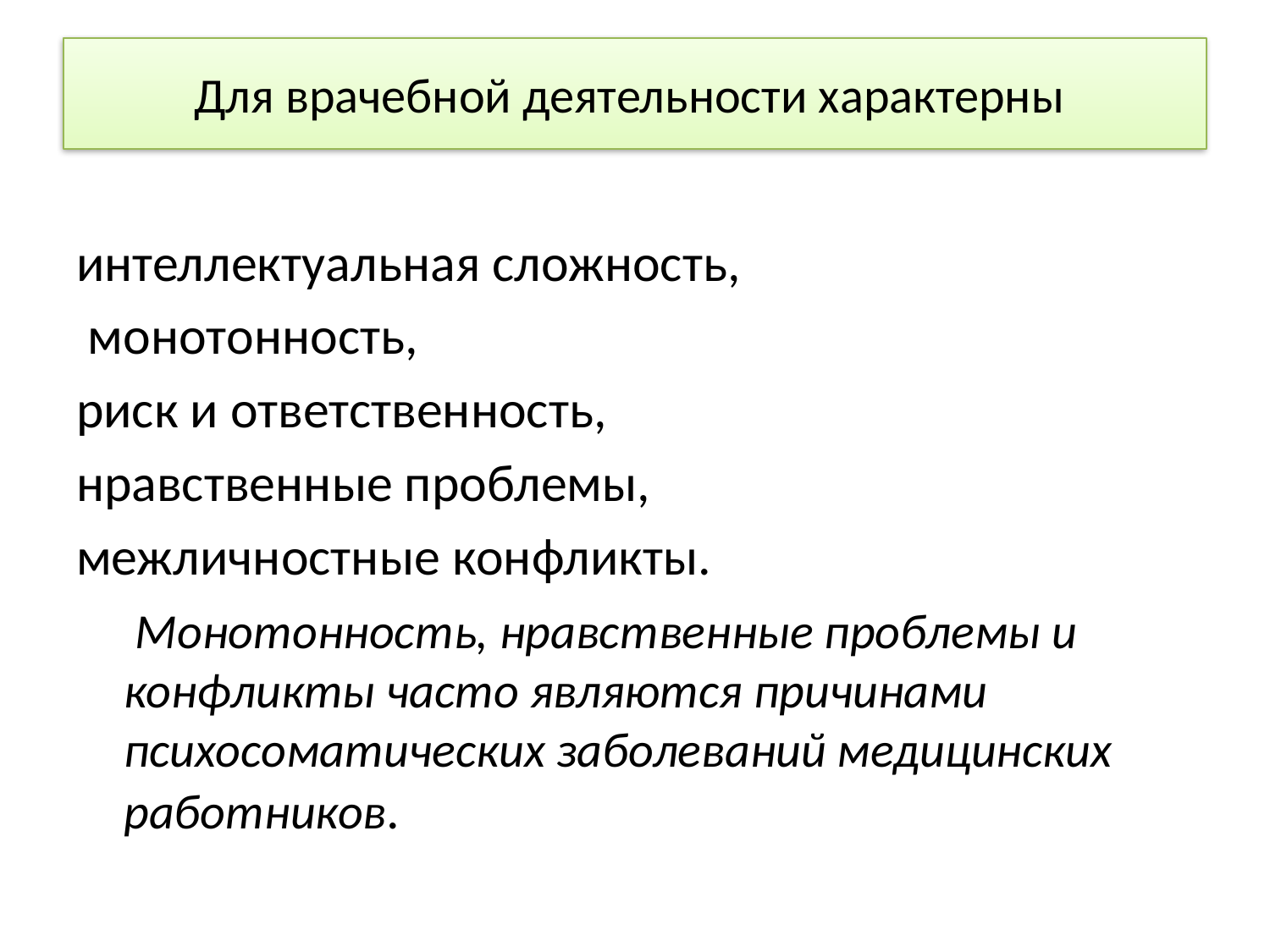

# Для врачебной деятельности характерны
интеллектуальная сложность,
 монотонность,
риск и ответственность,
нравственные проблемы,
межличностные конфликты.
     Монотонность, нравственные проблемы и конфликты часто являются причинами психосоматических заболеваний медицинских работников.